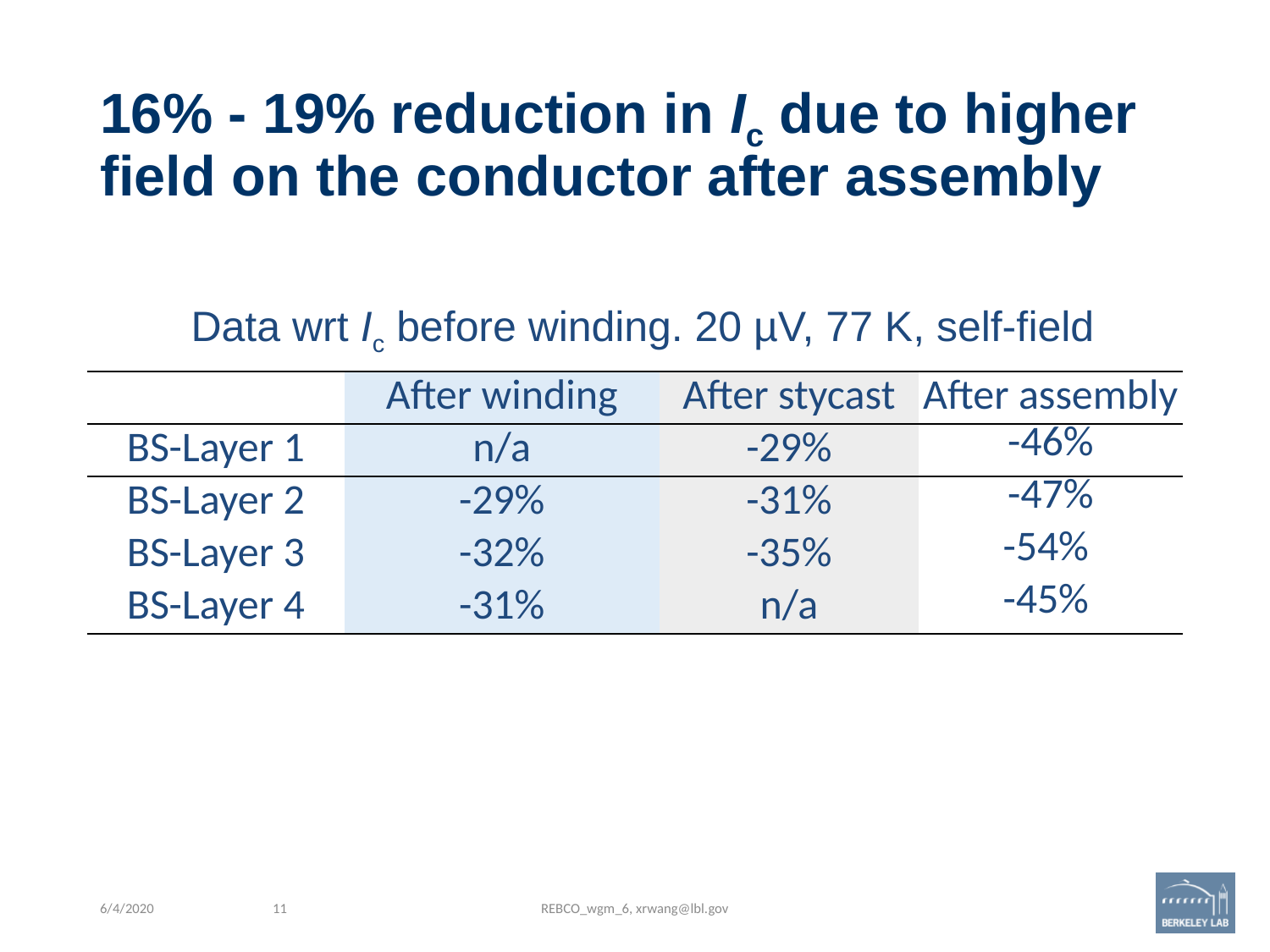

# 16% - 19% reduction in Ic due to higher field on the conductor after assembly
Data wrt Ic before winding. 20 µV, 77 K, self-field
|  | After winding | After stycast | After assembly |
| --- | --- | --- | --- |
| BS-Layer 1 | n/a | -29% | -46% |
| BS-Layer 2 | -29% | -31% | -47% |
| BS-Layer 3 | -32% | -35% | -54% |
| BS-Layer 4 | -31% | n/a | -45% |
6/4/2020
11
REBCO_wgm_6, xrwang@lbl.gov